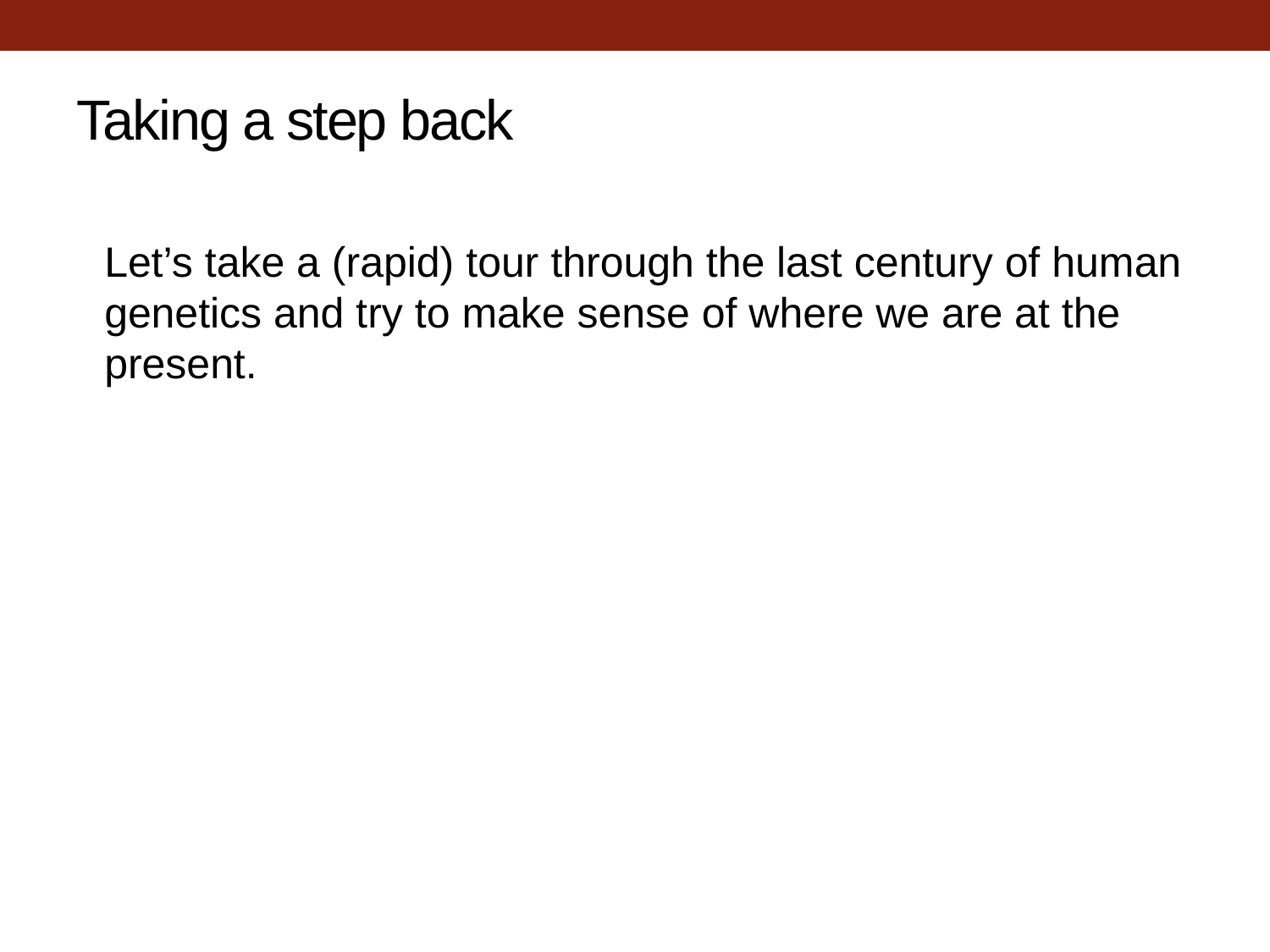

# Taking a step back
Let’s take a (rapid) tour through the last century of human genetics and try to make sense of where we are at the present.